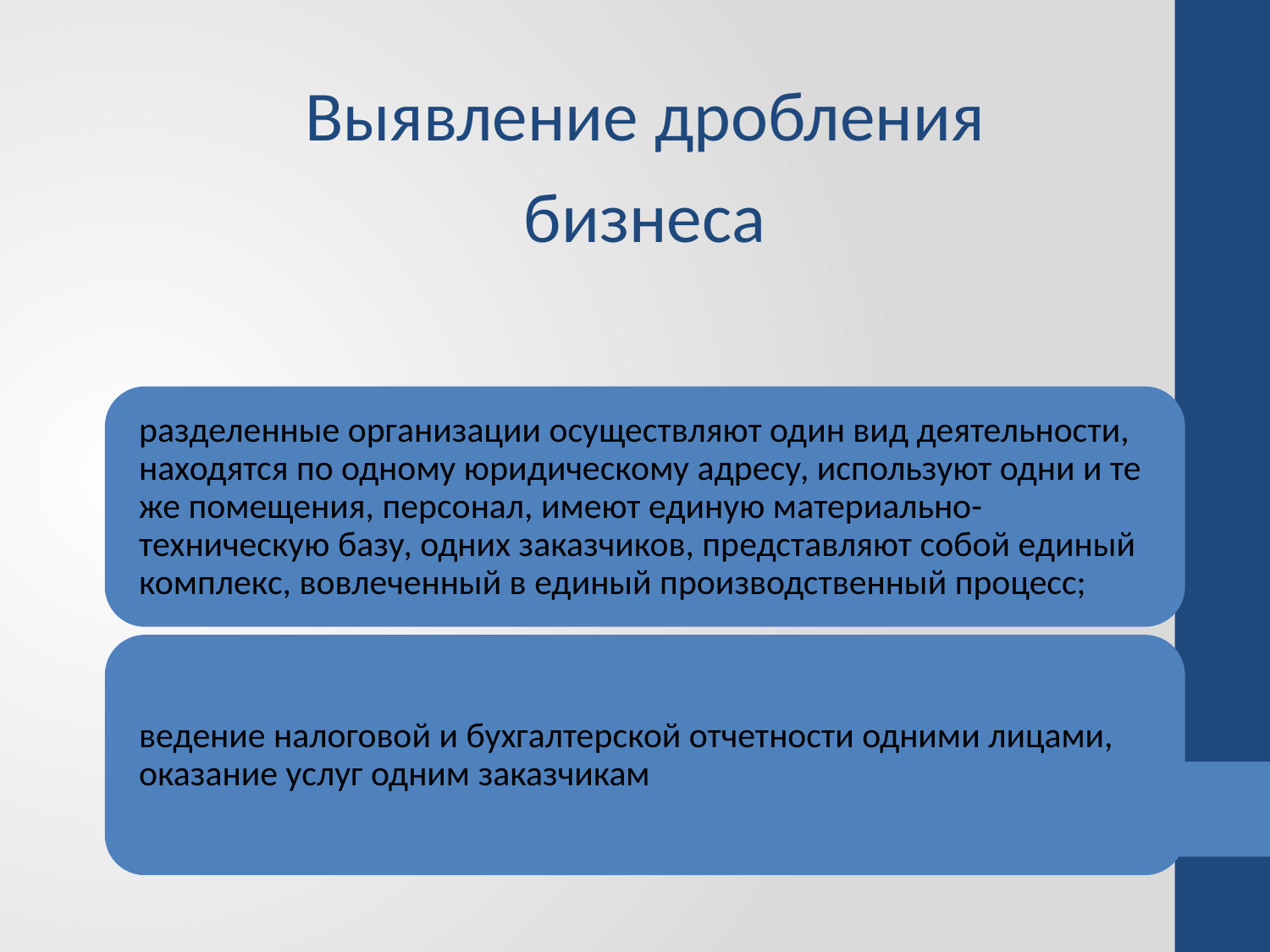

Выявление дробления бизнеса
разделенные организации осуществляют один вид деятельности, находятся по одному юридическому адресу, используют одни и те же помещения, персонал, имеют единую материально-техническую базу, одних заказчиков, представляют собой единый комплекс, вовлеченный в единый производственный процесс;
ведение налоговой и бухгалтерской отчетности одними лицами, оказание услуг одним заказчикам